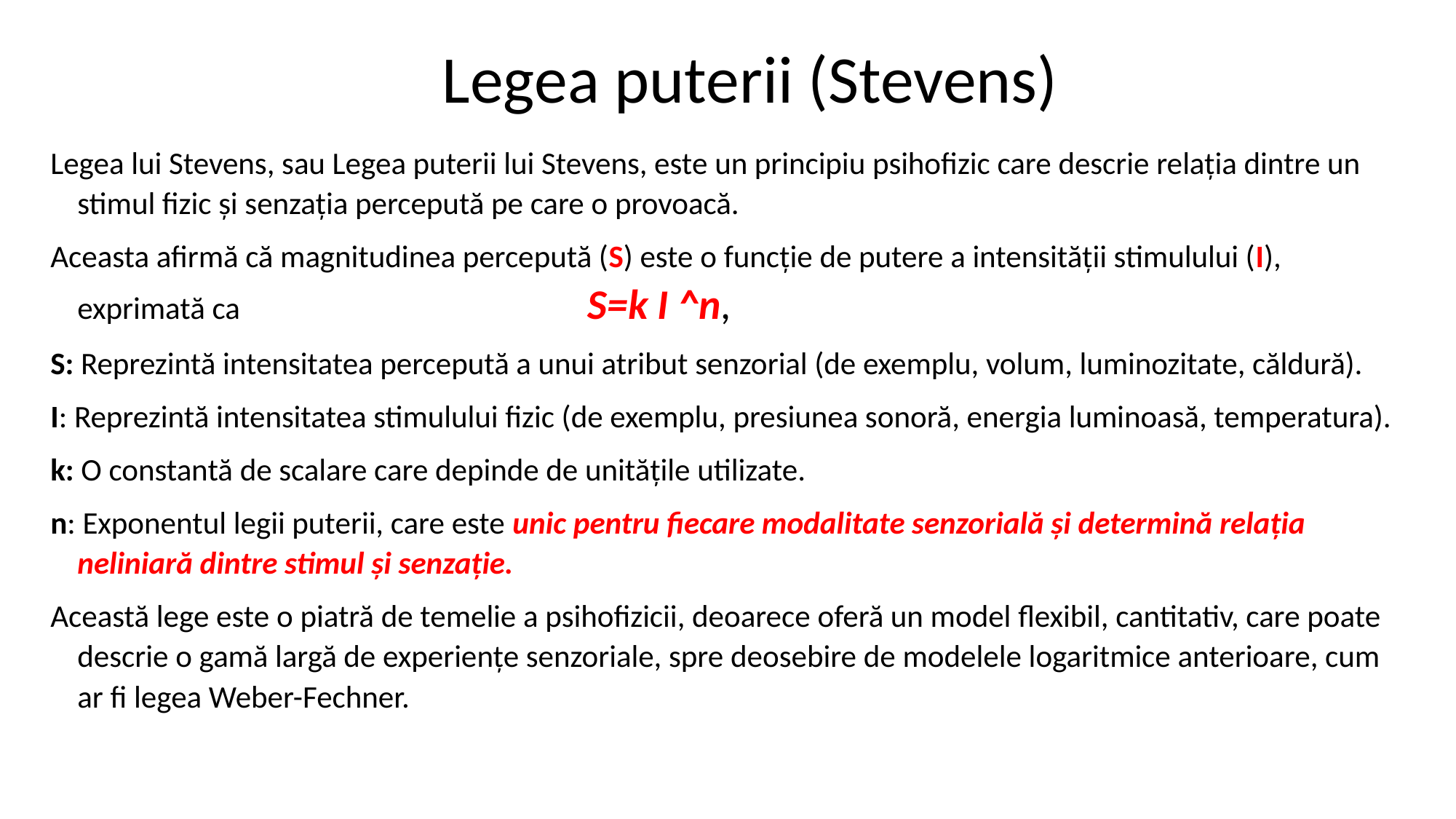

# Legea puterii (Stevens)
Legea lui Stevens, sau Legea puterii lui Stevens, este un principiu psihofizic care descrie relația dintre un stimul fizic și senzația percepută pe care o provoacă.
Aceasta afirmă că magnitudinea percepută (S) este o funcție de putere a intensității stimulului (I), exprimată ca                                                 S=k I ^n,
S: Reprezintă intensitatea percepută a unui atribut senzorial (de exemplu, volum, luminozitate, căldură).
I: Reprezintă intensitatea stimulului fizic (de exemplu, presiunea sonoră, energia luminoasă, temperatura).
k: O constantă de scalare care depinde de unitățile utilizate.
n: Exponentul legii puterii, care este unic pentru fiecare modalitate senzorială și determină relația neliniară dintre stimul și senzație.
Această lege este o piatră de temelie a psihofizicii, deoarece oferă un model flexibil, cantitativ, care poate descrie o gamă largă de experiențe senzoriale, spre deosebire de modelele logaritmice anterioare, cum ar fi legea Weber-Fechner.